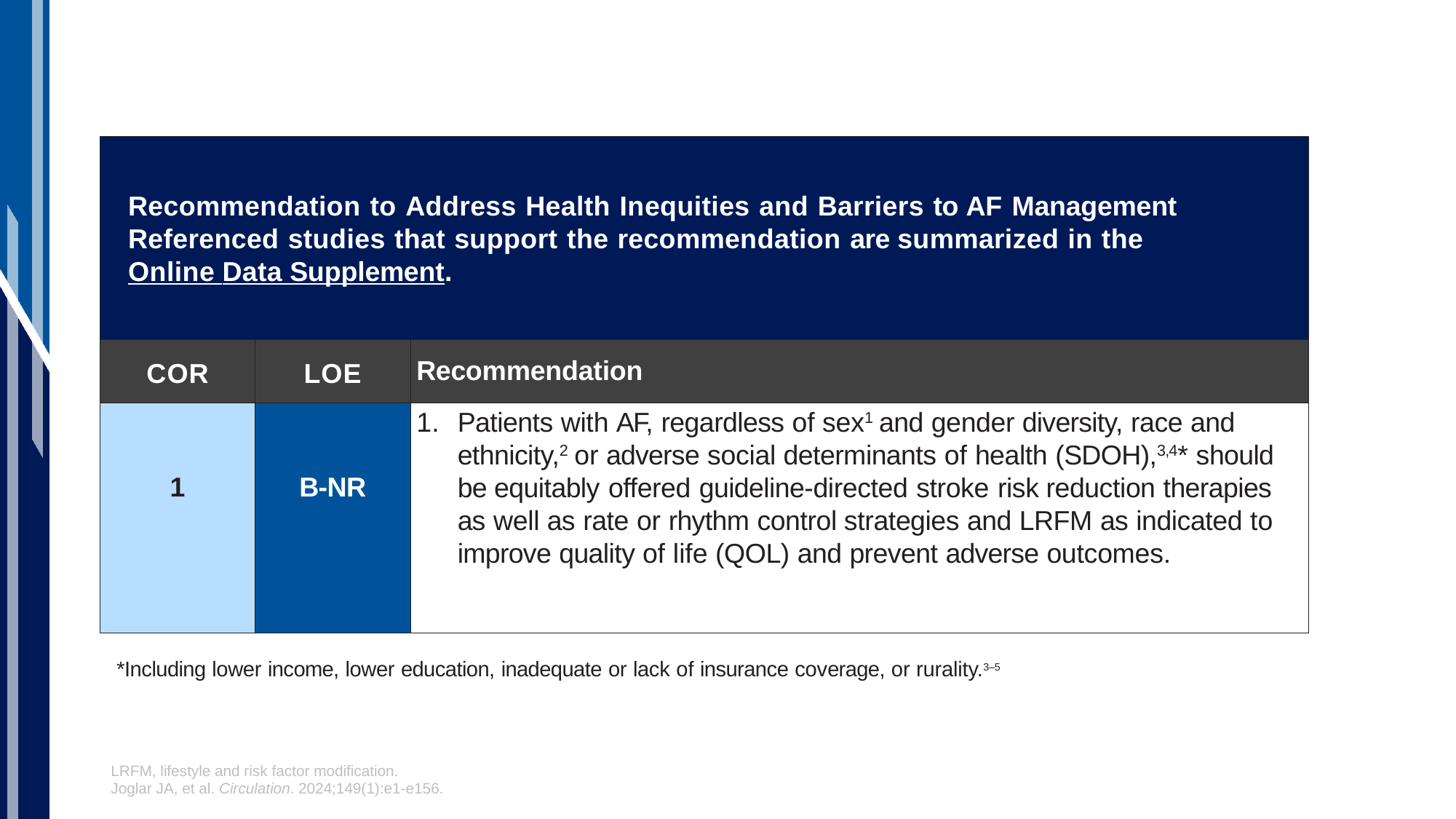

| Recommendation to Address Health Inequities and Barriers to AF Management Referenced studies that support the recommendation are summarized in the Online Data Supplement. |  |  |
| --- | --- | --- |
| COR | LOE | Recommendation |
| 1 | B-NR | Patients with AF, regardless of sex1 and gender diversity, race and ethnicity,2 or adverse social determinants of health (SDOH),3,4\* should be equitably offered guideline-directed stroke risk reduction therapies as well as rate or rhythm control strategies and LRFM as indicated to improve quality of life (QOL) and prevent adverse outcomes. |
*Including lower income, lower education, inadequate or lack of insurance coverage, or rurality.3–5
LRFM, lifestyle and risk factor modification.
Joglar JA, et al. Circulation. 2024;149(1):e1-e156.